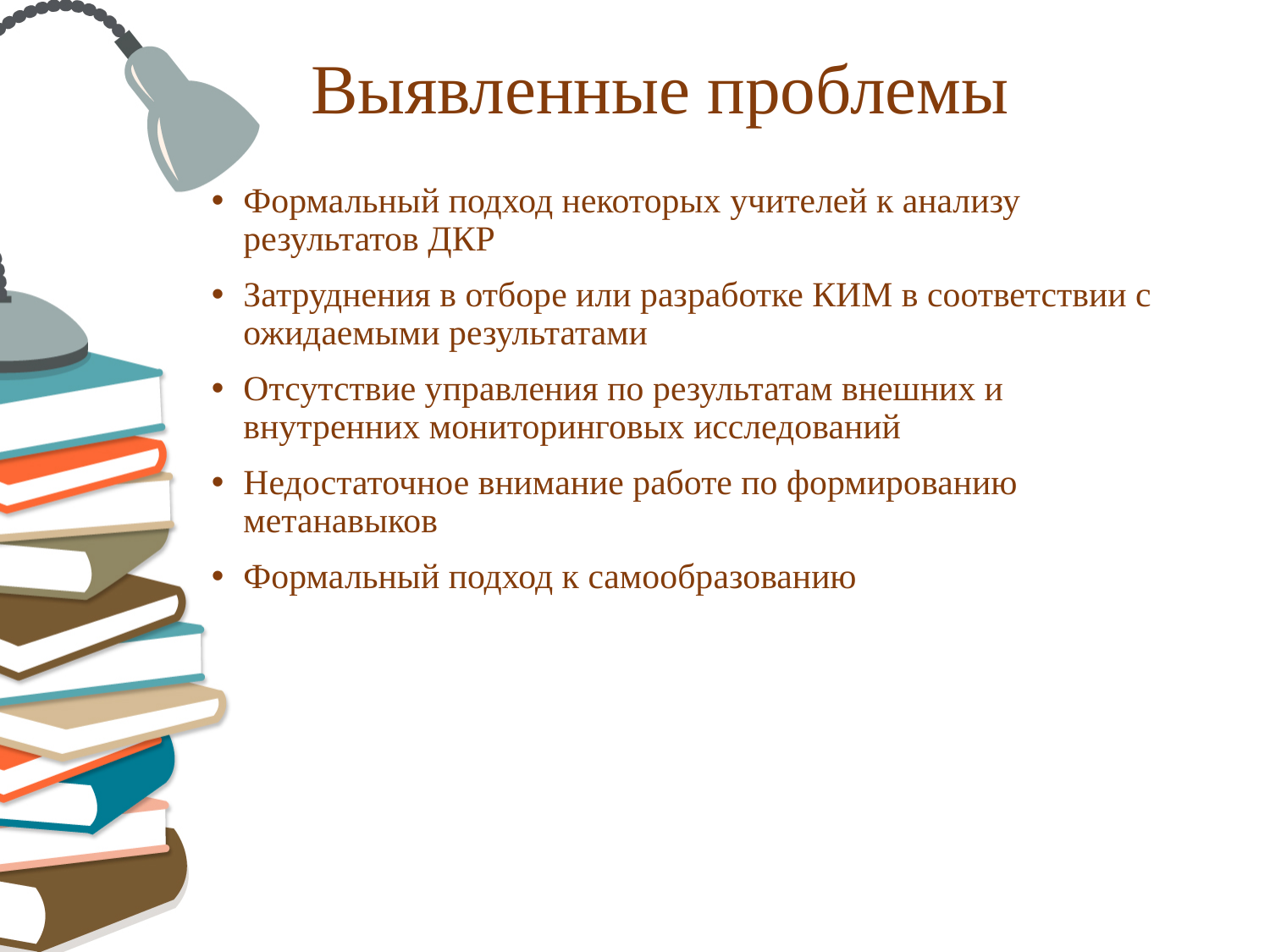

# Выявленные проблемы
Формальный подход некоторых учителей к анализу результатов ДКР
Затруднения в отборе или разработке КИМ в соответствии с ожидаемыми результатами
Отсутствие управления по результатам внешних и внутренних мониторинговых исследований
Недостаточное внимание работе по формированию метанавыков
Формальный подход к самообразованию